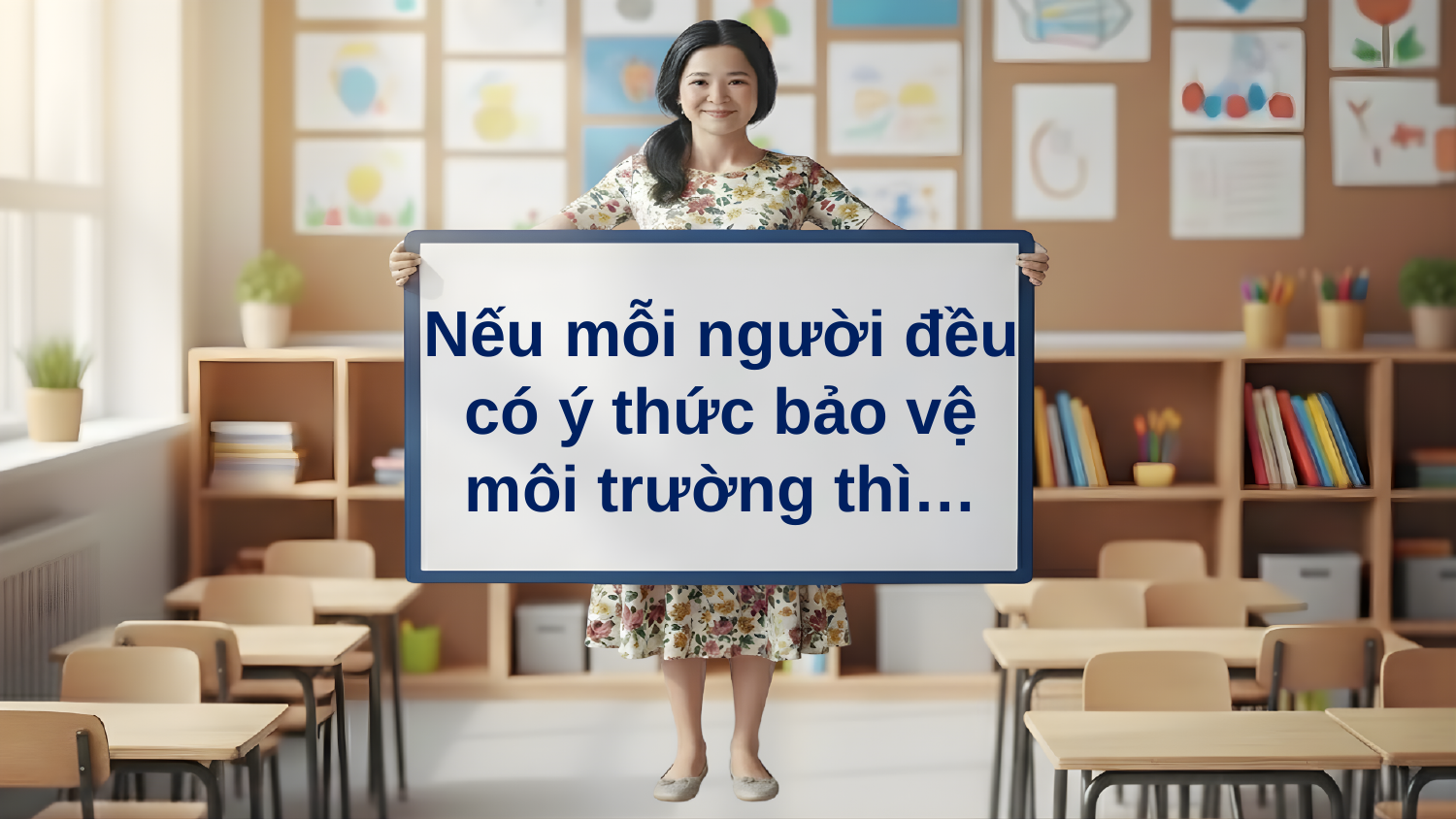

Nếu mỗi người đều có ý thức bảo vệ môi trường thì…